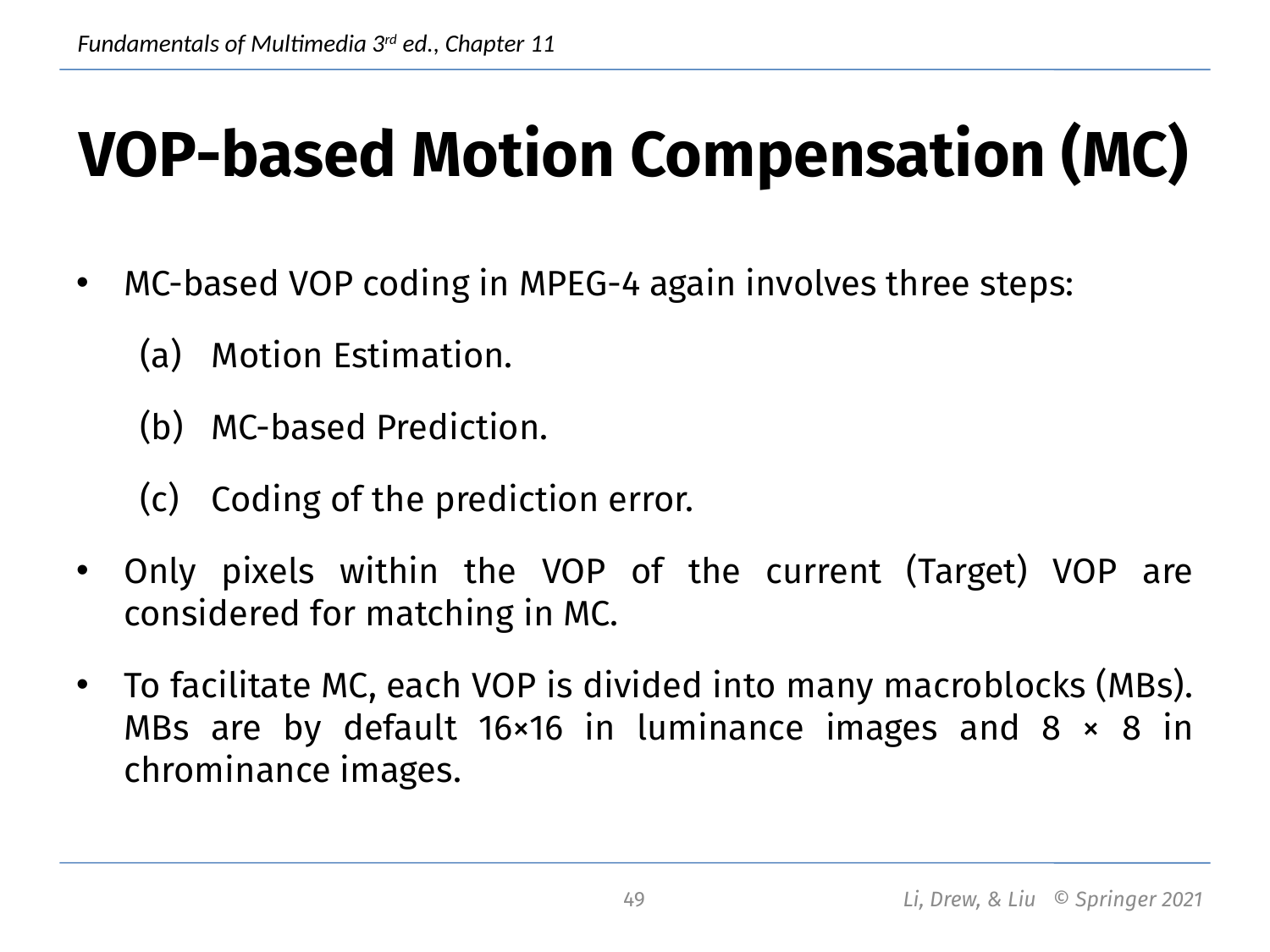

# VOP-based Motion Compensation (MC)
MC-based VOP coding in MPEG-4 again involves three steps:
Motion Estimation.
MC-based Prediction.
Coding of the prediction error.
Only pixels within the VOP of the current (Target) VOP are considered for matching in MC.
To facilitate MC, each VOP is divided into many macroblocks (MBs). MBs are by default 16×16 in luminance images and 8 × 8 in chrominance images.
49
Li, Drew, & Liu   © Springer 2021